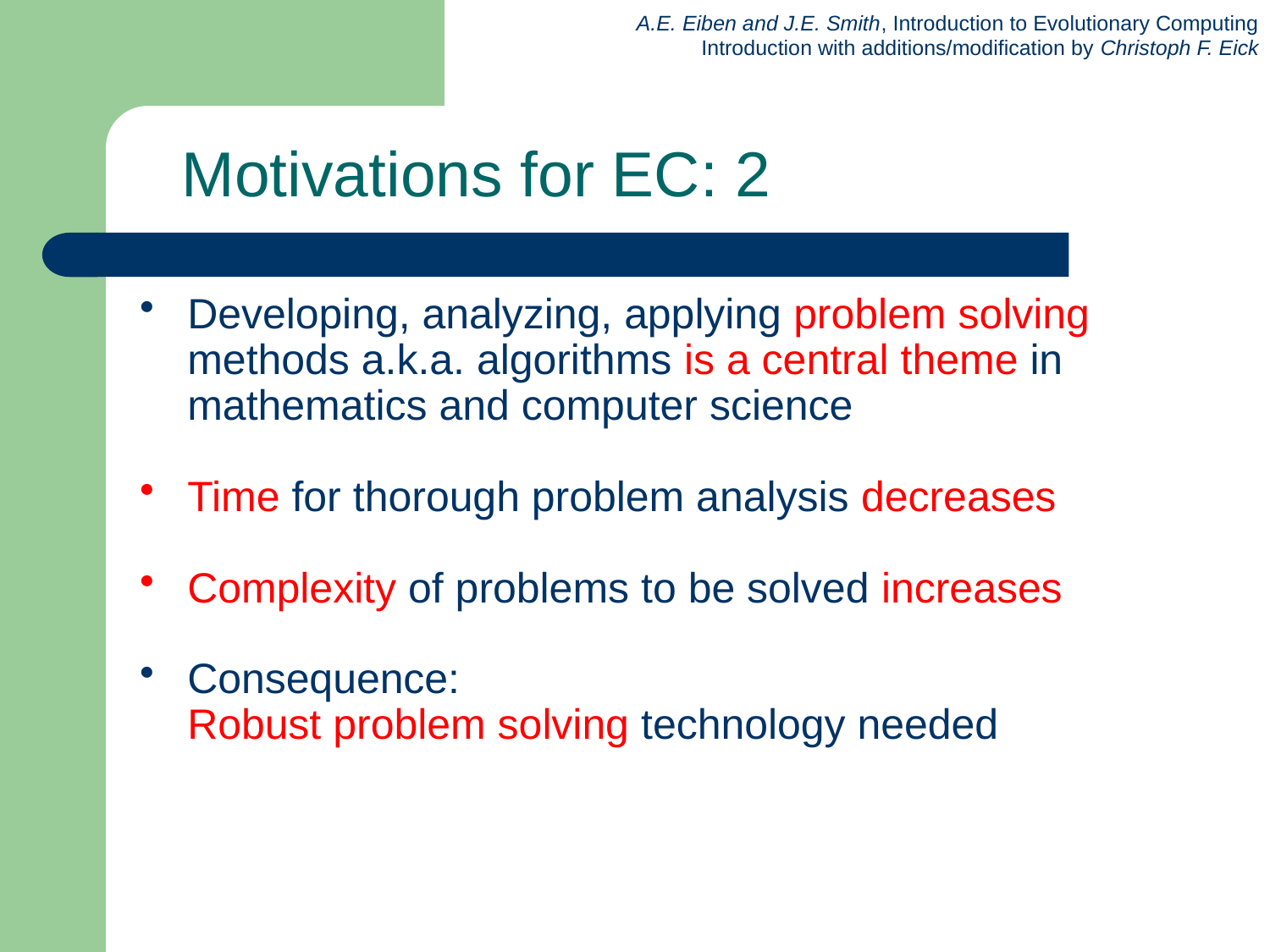

Motivations for EC: 2
Developing, analyzing, applying problem solving methods a.k.a. algorithms is a central theme in mathematics and computer science

Time for thorough problem analysis decreases

Complexity of problems to be solved increases

Consequence:
	Robust problem solving technology needed